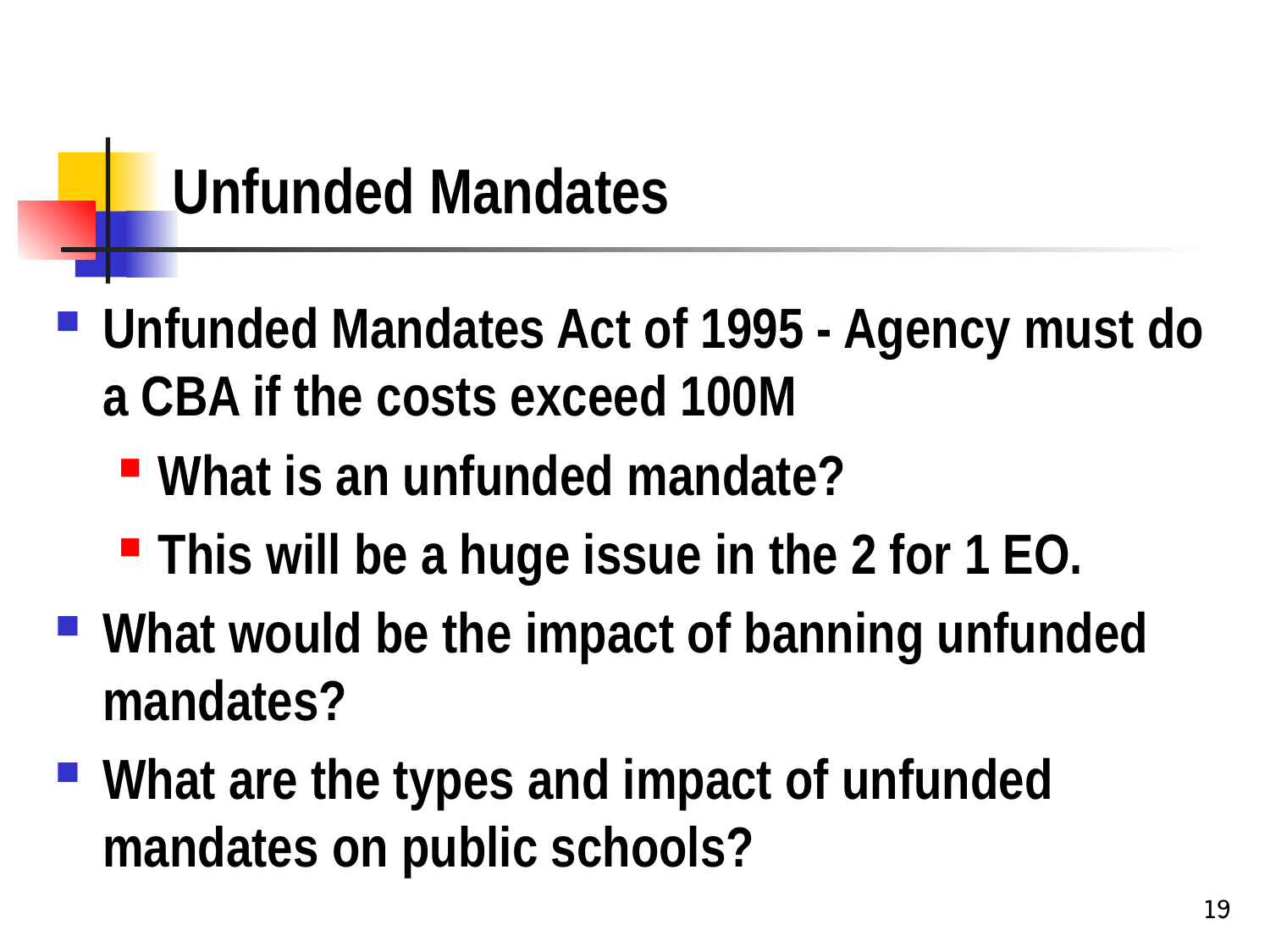

# Unfunded Mandates
Unfunded Mandates Act of 1995 - Agency must do a CBA if the costs exceed 100M
What is an unfunded mandate?
This will be a huge issue in the 2 for 1 EO.
What would be the impact of banning unfunded mandates?
What are the types and impact of unfunded mandates on public schools?
19